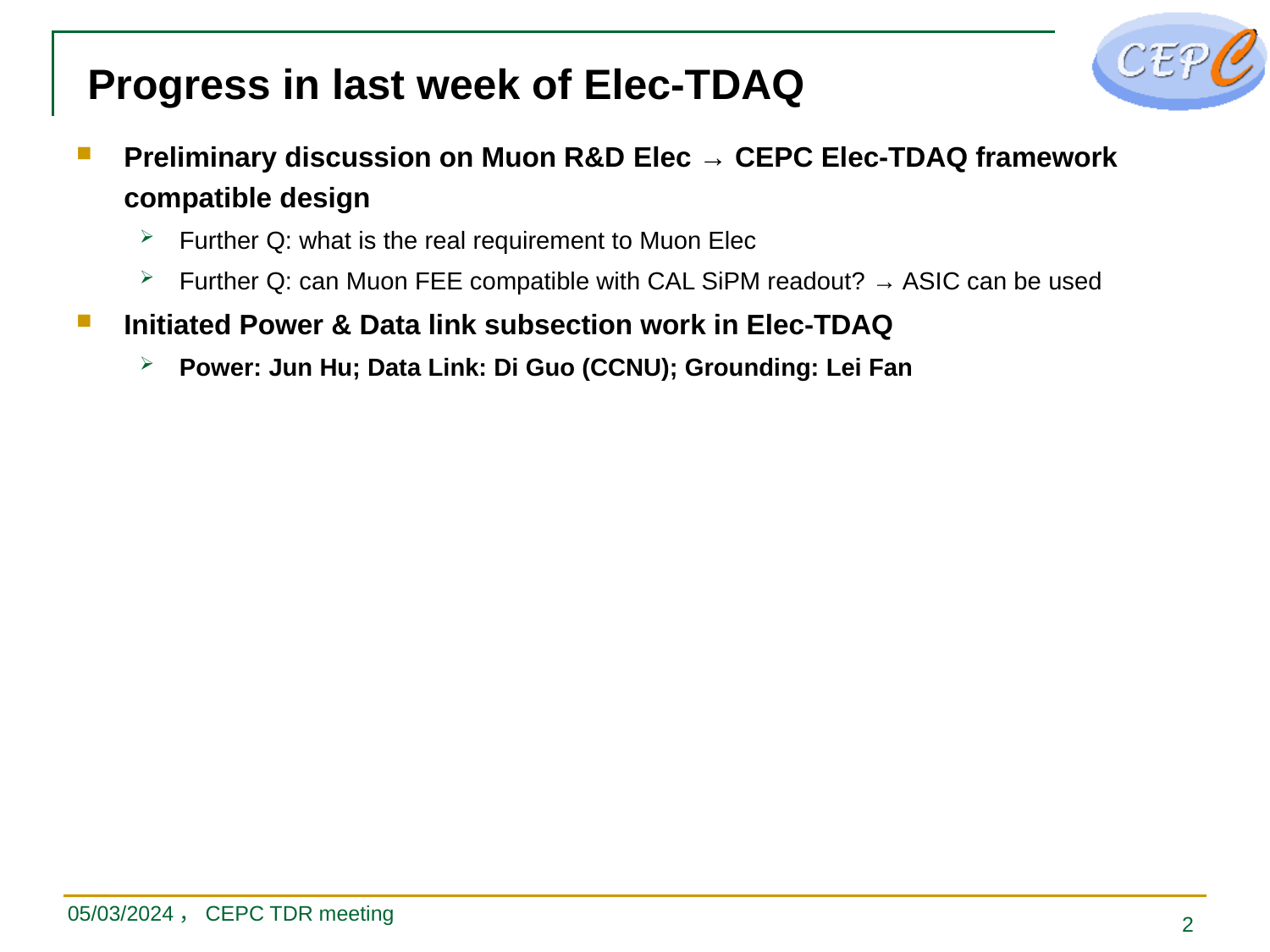

# Progress in last week of Elec-TDAQ
Preliminary discussion on Muon R&D Elec → CEPC Elec-TDAQ framework compatible design
Further Q: what is the real requirement to Muon Elec
Further Q: can Muon FEE compatible with CAL SiPM readout? → ASIC can be used
Initiated Power & Data link subsection work in Elec-TDAQ
Power: Jun Hu; Data Link: Di Guo (CCNU); Grounding: Lei Fan

05/03/2024，CEPC TDR meeting
2